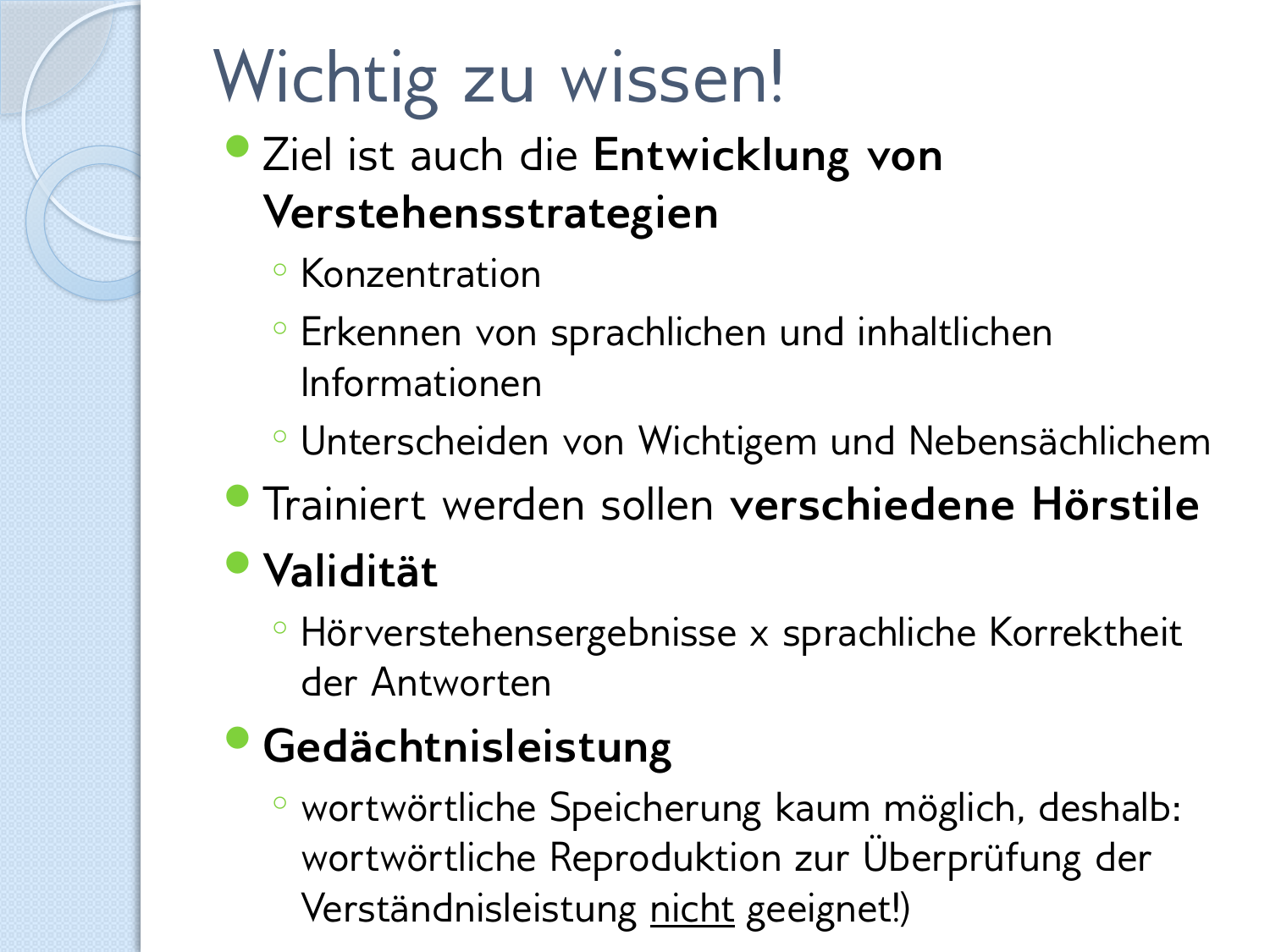

# Wichtig zu wissen!
Ziel ist auch die Entwicklung von Verstehensstrategien
Konzentration
Erkennen von sprachlichen und inhaltlichen Informationen
Unterscheiden von Wichtigem und Nebensächlichem
Trainiert werden sollen verschiedene Hörstile
Validität
Hörverstehensergebnisse x sprachliche Korrektheit der Antworten
Gedächtnisleistung
wortwörtliche Speicherung kaum möglich, deshalb: wortwörtliche Reproduktion zur Überprüfung der Verständnisleistung nicht geeignet!)